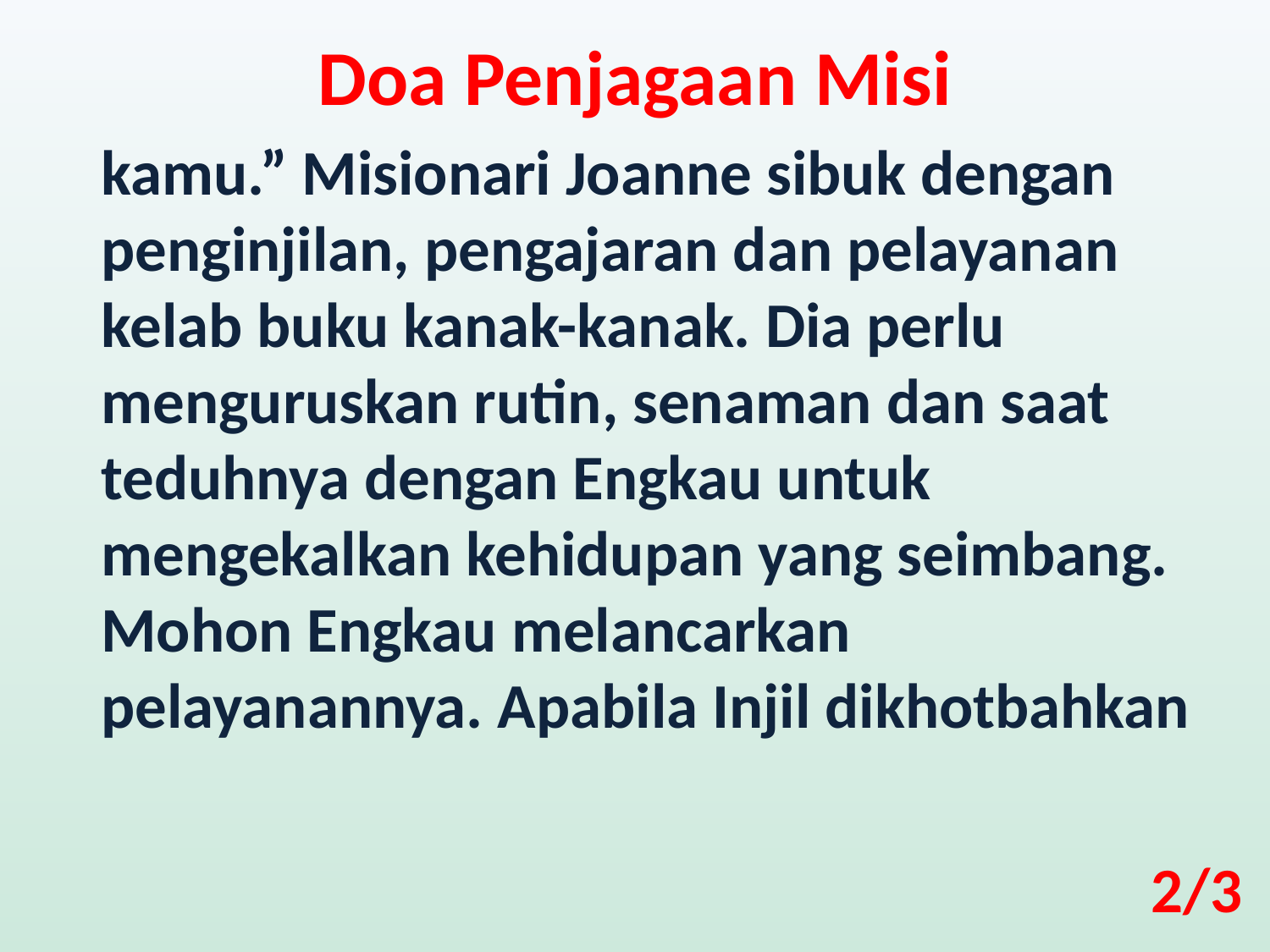

Doa Penjagaan Misi
kamu.” Misionari Joanne sibuk dengan penginjilan, pengajaran dan pelayanan kelab buku kanak-kanak. Dia perlu menguruskan rutin, senaman dan saat teduhnya dengan Engkau untuk mengekalkan kehidupan yang seimbang. Mohon Engkau melancarkan pelayanannya. Apabila Injil dikhotbahkan
2/3